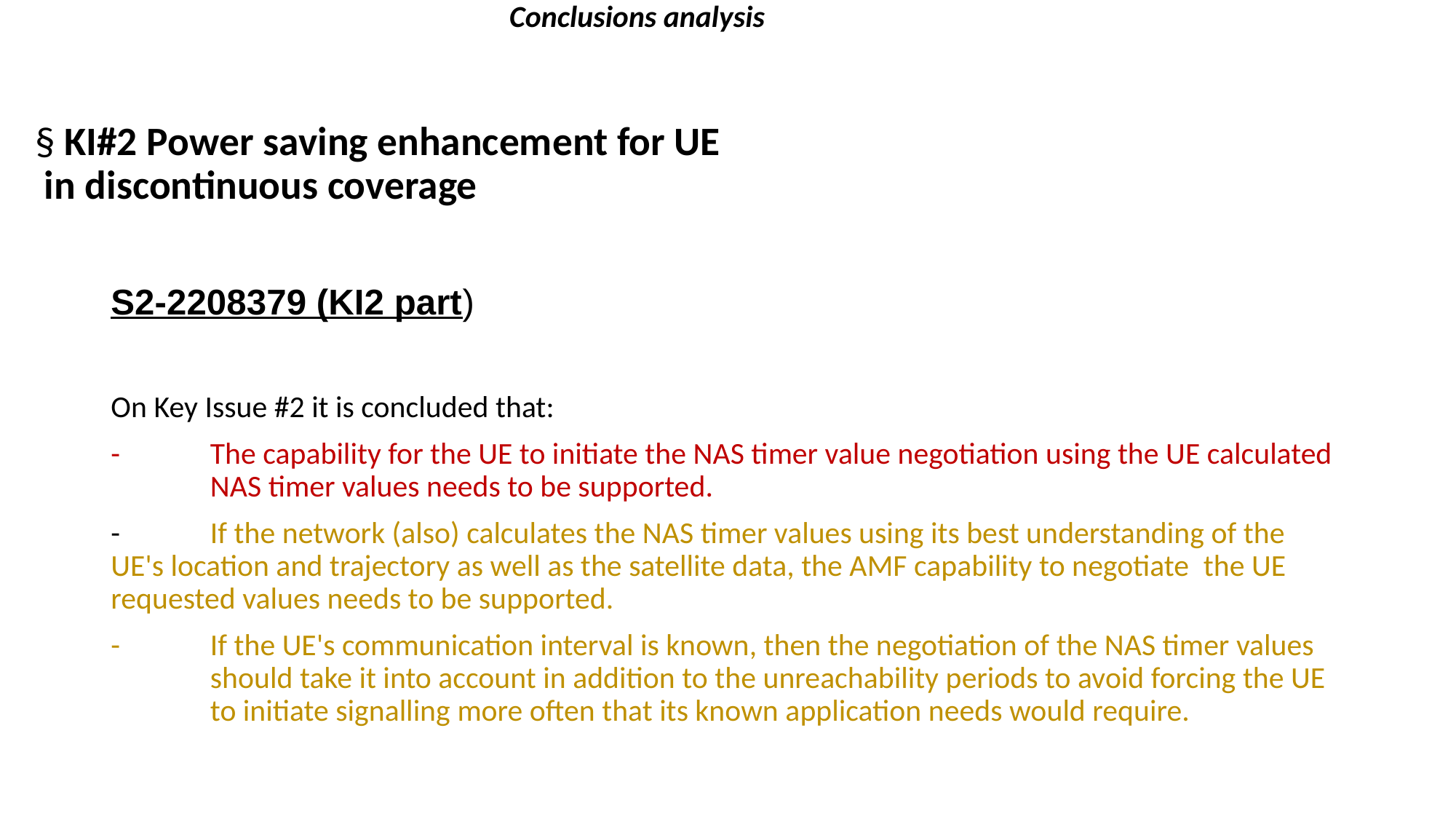

Conclusions analysis
# § KI#2 Power saving enhancement for UE in discontinuous coverage

S2-2208379 (KI2 part)

On Key Issue #2 it is concluded that:
-	The capability for the UE to initiate the NAS timer value negotiation using the UE calculated 	NAS timer values needs to be supported.
-	If the network (also) calculates the NAS timer values using its best understanding of the 	UE's location and trajectory as well as the satellite data, the AMF capability to negotiate 	the UE requested values needs to be supported.
-	If the UE's communication interval is known, then the negotiation of the NAS timer values 	should take it into account in addition to the unreachability periods to avoid forcing the UE 	to initiate signalling more often that its known application needs would require.